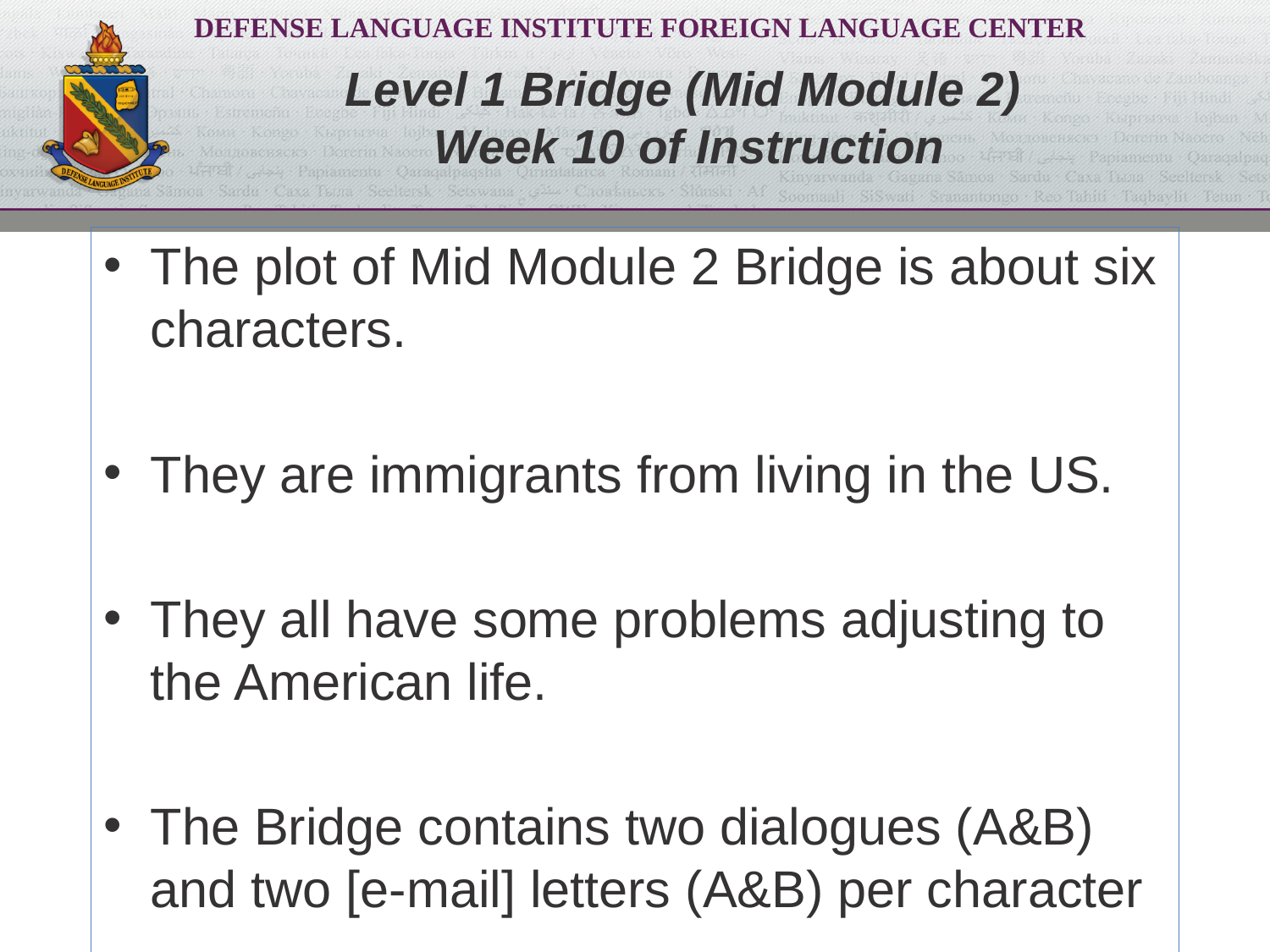

# Level 1 Bridge (Mid Module 2) Week 10 of Instruction
The plot of Mid Module 2 Bridge is about six characters.

They are immigrants from living in the US.

They all have some problems adjusting to the American life.

The Bridge contains two dialogues (A&B) and two [e-mail] letters (A&B) per character